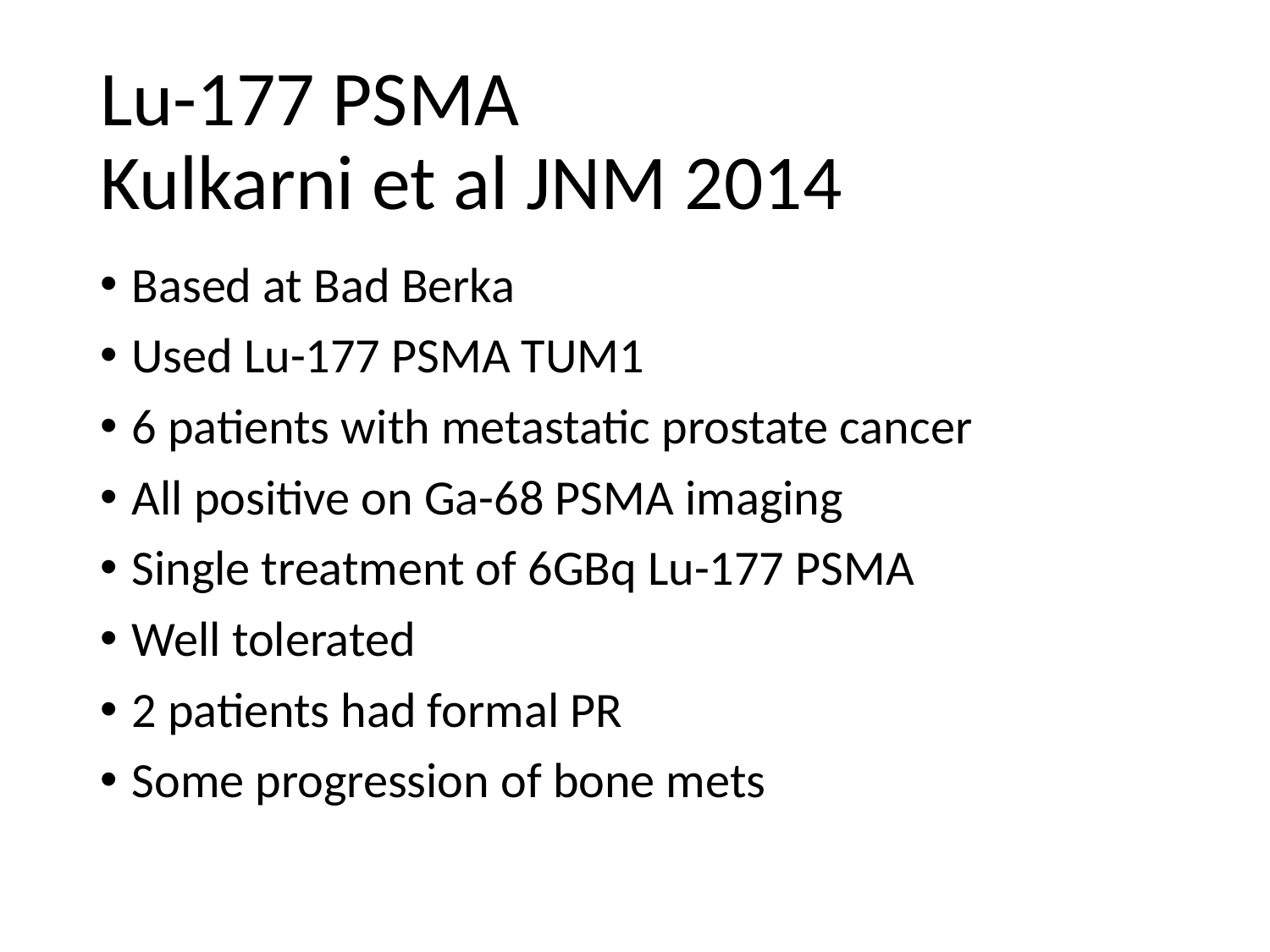

# Lu-177 PSMA Kulkarni et al JNM 2014
Based at Bad Berka
Used Lu-177 PSMA TUM1
6 patients with metastatic prostate cancer
All positive on Ga-68 PSMA imaging
Single treatment of 6GBq Lu-177 PSMA
Well tolerated
2 patients had formal PR
Some progression of bone mets